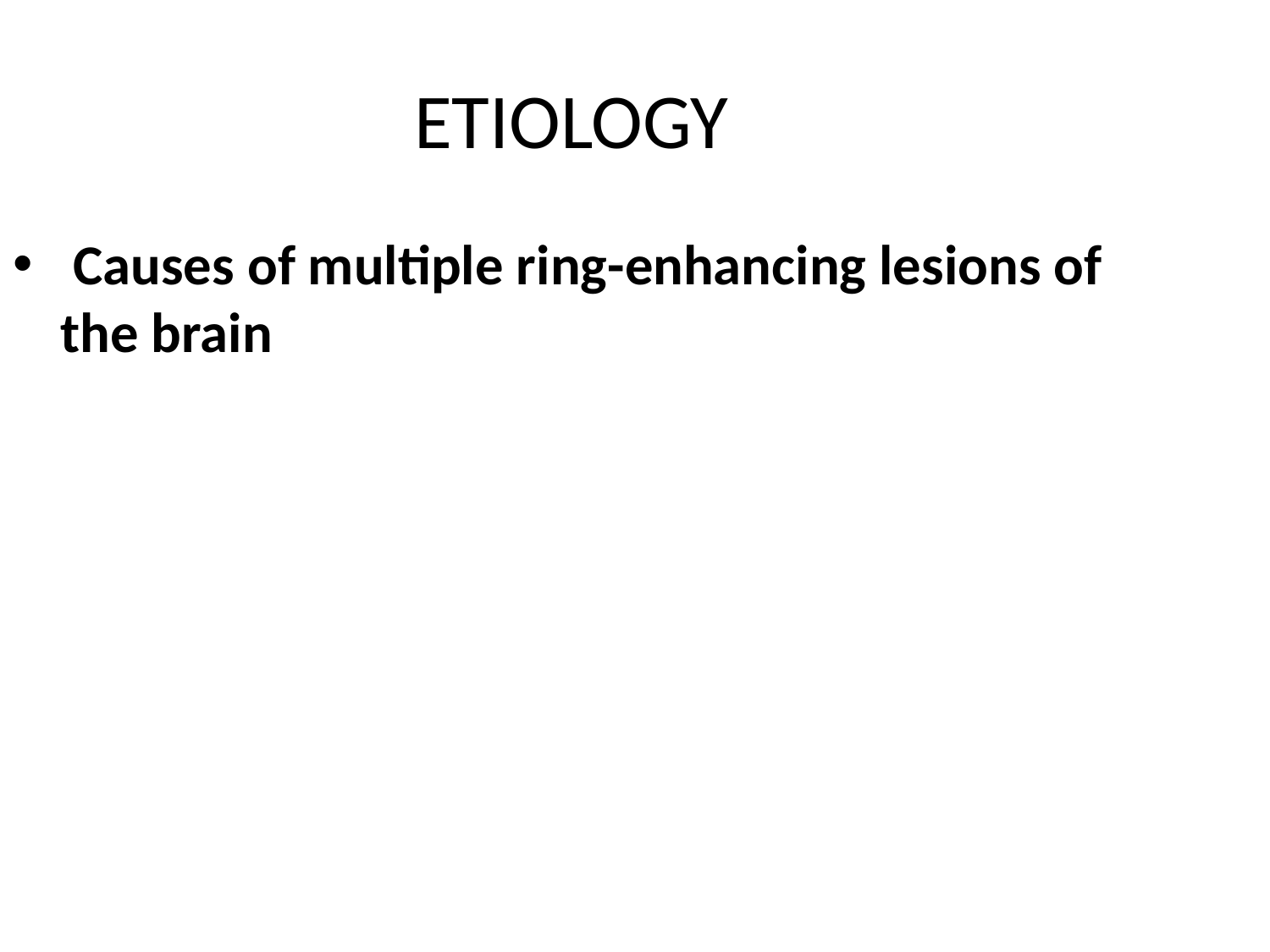

ETIOLOGY
 Causes of multiple ring-enhancing lesions of the brain